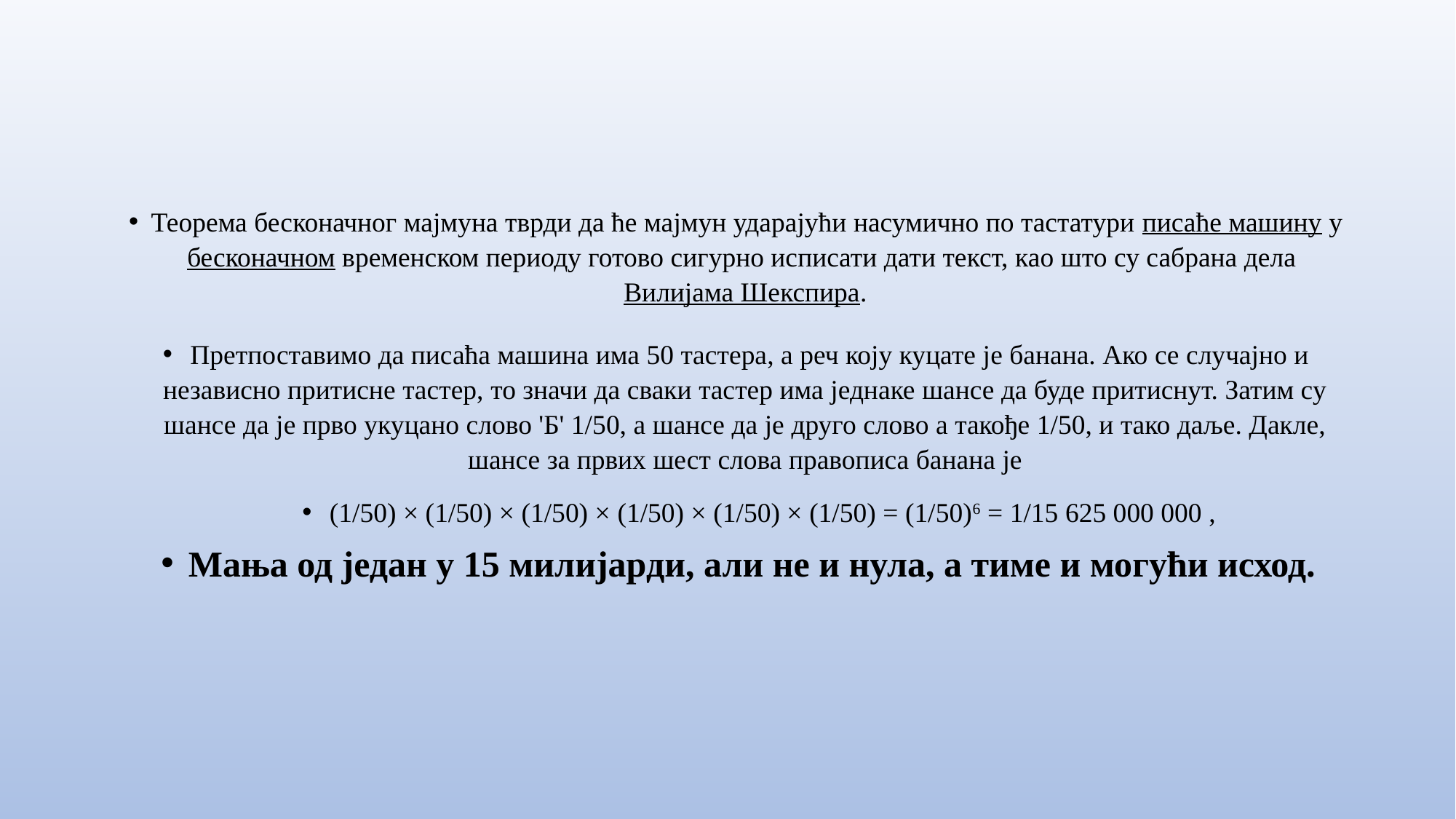

Теорема бесконачног мајмуна тврди да ће мајмун ударајући насумично по тастатури писаће машину у бесконачном временском периоду готово сигурно исписати дати текст, као што су сабрана дела Вилијама Шекспира.
Претпоставимо да писаћа машина има 50 тастера, а реч коју куцате је банана. Ако се случајно и независно притисне тастер, то значи да сваки тастер има једнаке шансе да буде притиснут. Затим су шансе да је прво укуцано слово 'Б' 1/50, а шансе да је друго слово а такође 1/50, и тако даље. Дакле, шансе за првих шест слова правописа банана је
(1/50) × (1/50) × (1/50) × (1/50) × (1/50) × (1/50) = (1/50)6 = 1/15 625 000 000 ,
Мања од један у 15 милијарди, али не и нула, а тиме и могући исход.